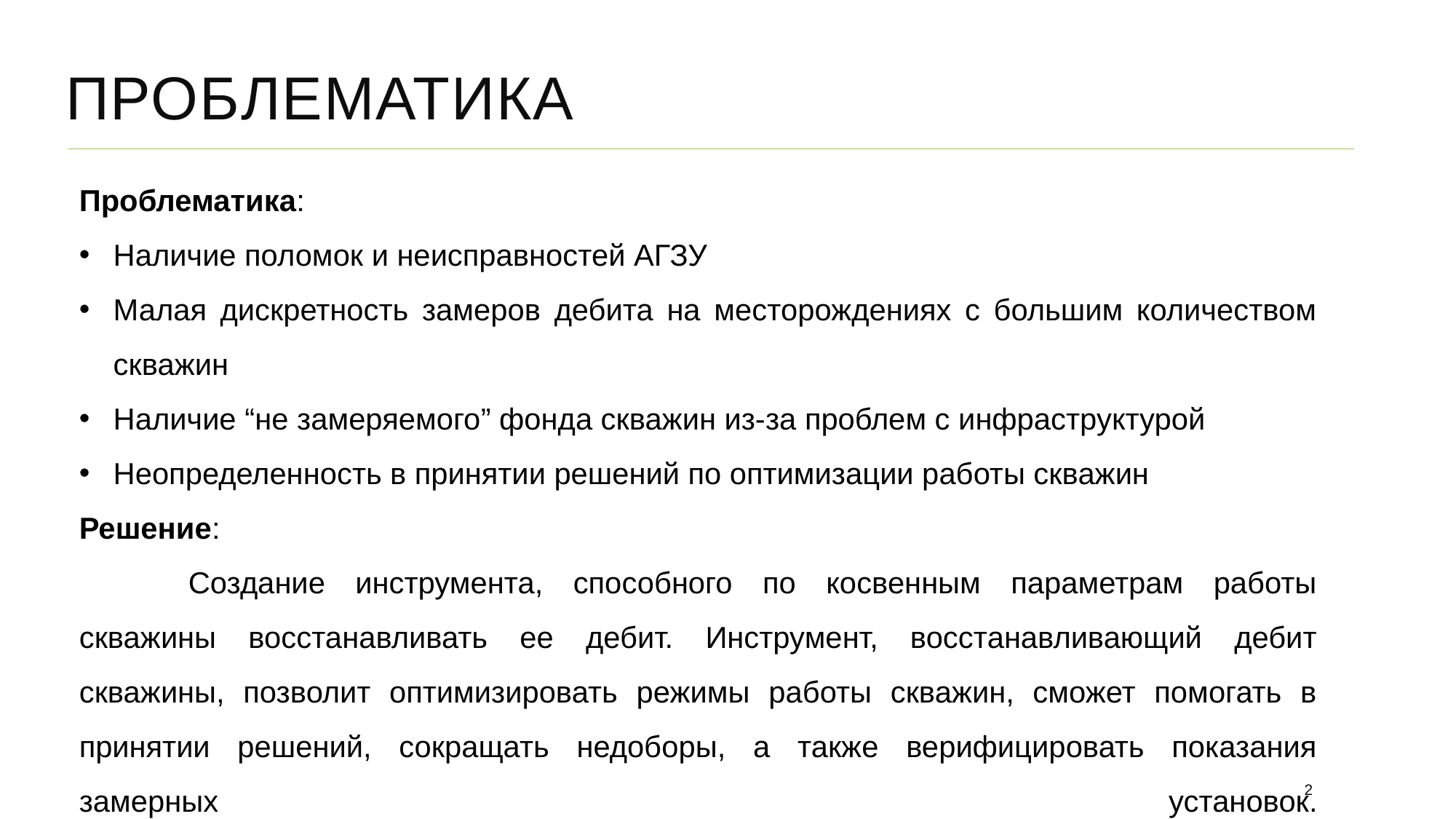

Проблематика
Проблематика:
Наличие поломок и неисправностей АГЗУ
Малая дискретность замеров дебита на месторождениях с большим количеством скважин
Наличие “не замеряемого” фонда скважин из-за проблем с инфраструктурой
Неопределенность в принятии решений по оптимизации работы скважин
Решение:
	Создание инструмента, способного по косвенным параметрам работы скважины восстанавливать ее дебит. Инструмент, восстанавливающий дебит скважины, позволит оптимизировать режимы работы скважин, сможет помогать в принятии решений, сокращать недоборы, а также верифицировать показания замерных установок.
2